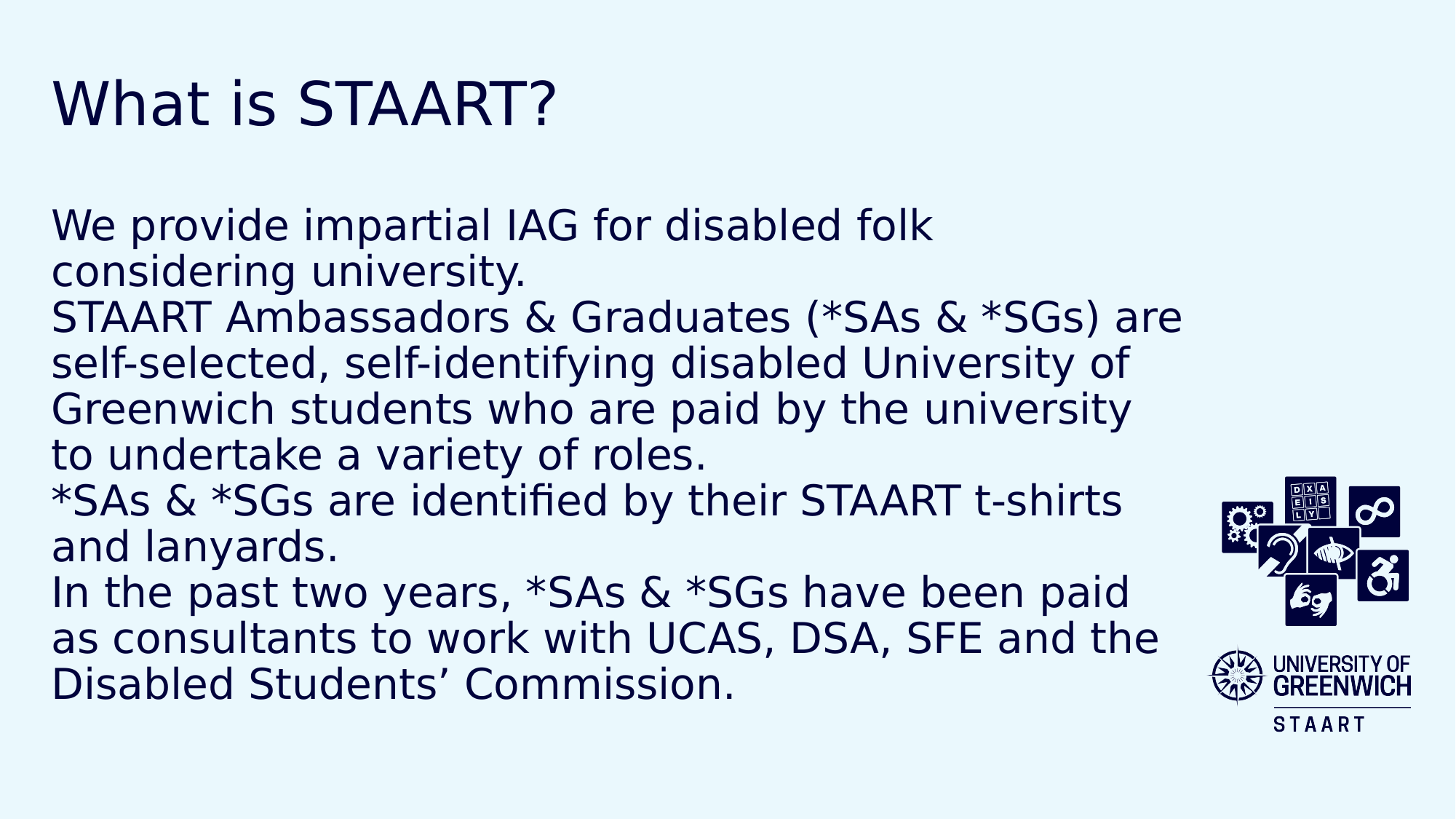

# What is STAART? We provide impartial IAG for disabled folk considering university. STAART Ambassadors & Graduates (*SAs & *SGs) are self-selected, self-identifying disabled University of Greenwich students who are paid by the university to undertake a variety of roles. *SAs & *SGs are identified by their STAART t-shirts and lanyards. In the past two years, *SAs & *SGs have been paid as consultants to work with UCAS, DSA, SFE and the Disabled Students’ Commission.